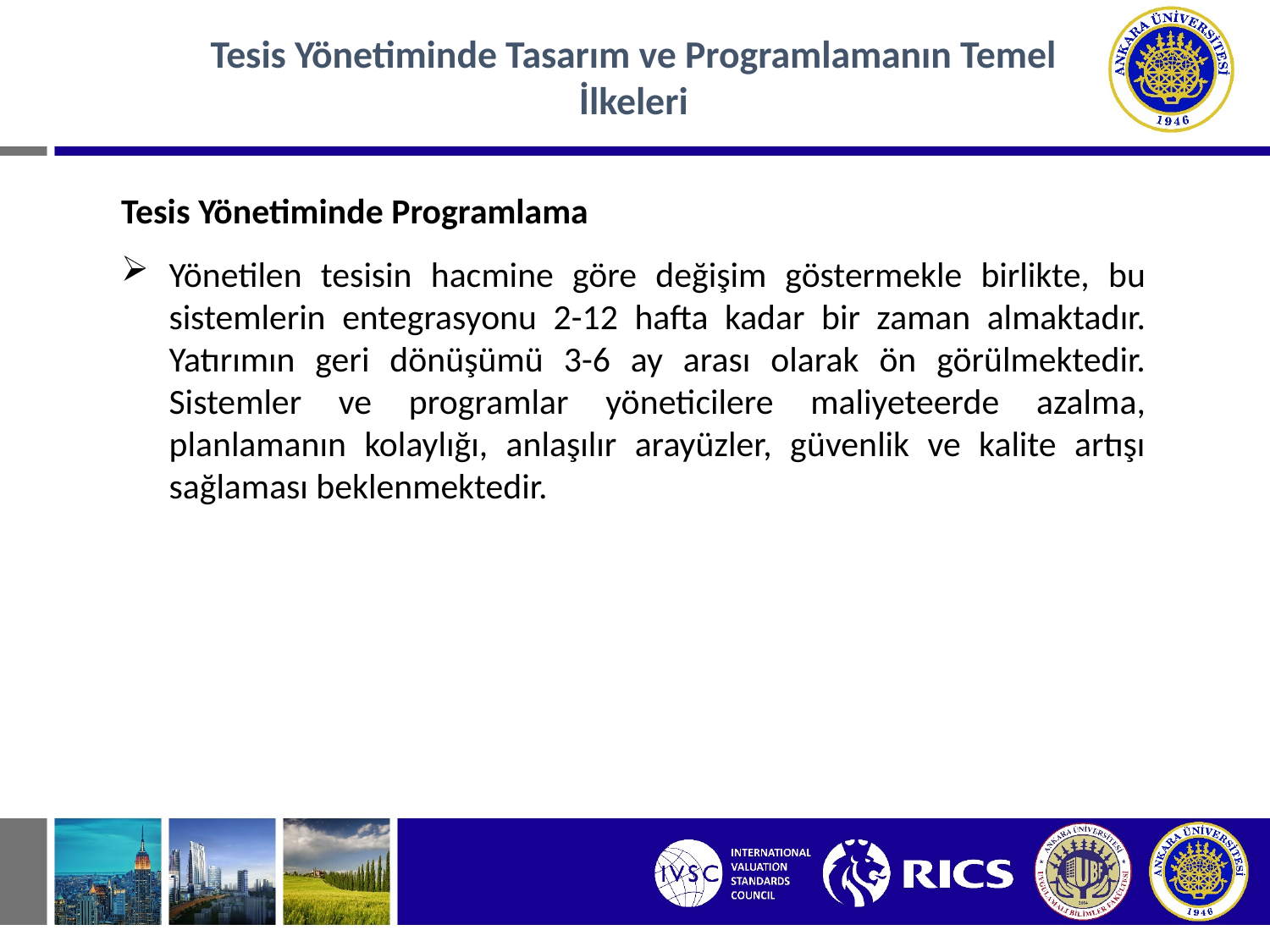

Tesis Yönetiminde Tasarım ve Programlamanın Temel İlkeleri
Tesis Yönetiminde Programlama
Yönetilen tesisin hacmine göre değişim göstermekle birlikte, bu sistemlerin entegrasyonu 2-12 hafta kadar bir zaman almaktadır. Yatırımın geri dönüşümü 3-6 ay arası olarak ön görülmektedir. Sistemler ve programlar yöneticilere maliyeteerde azalma, planlamanın kolaylığı, anlaşılır arayüzler, güvenlik ve kalite artışı sağlaması beklenmektedir.